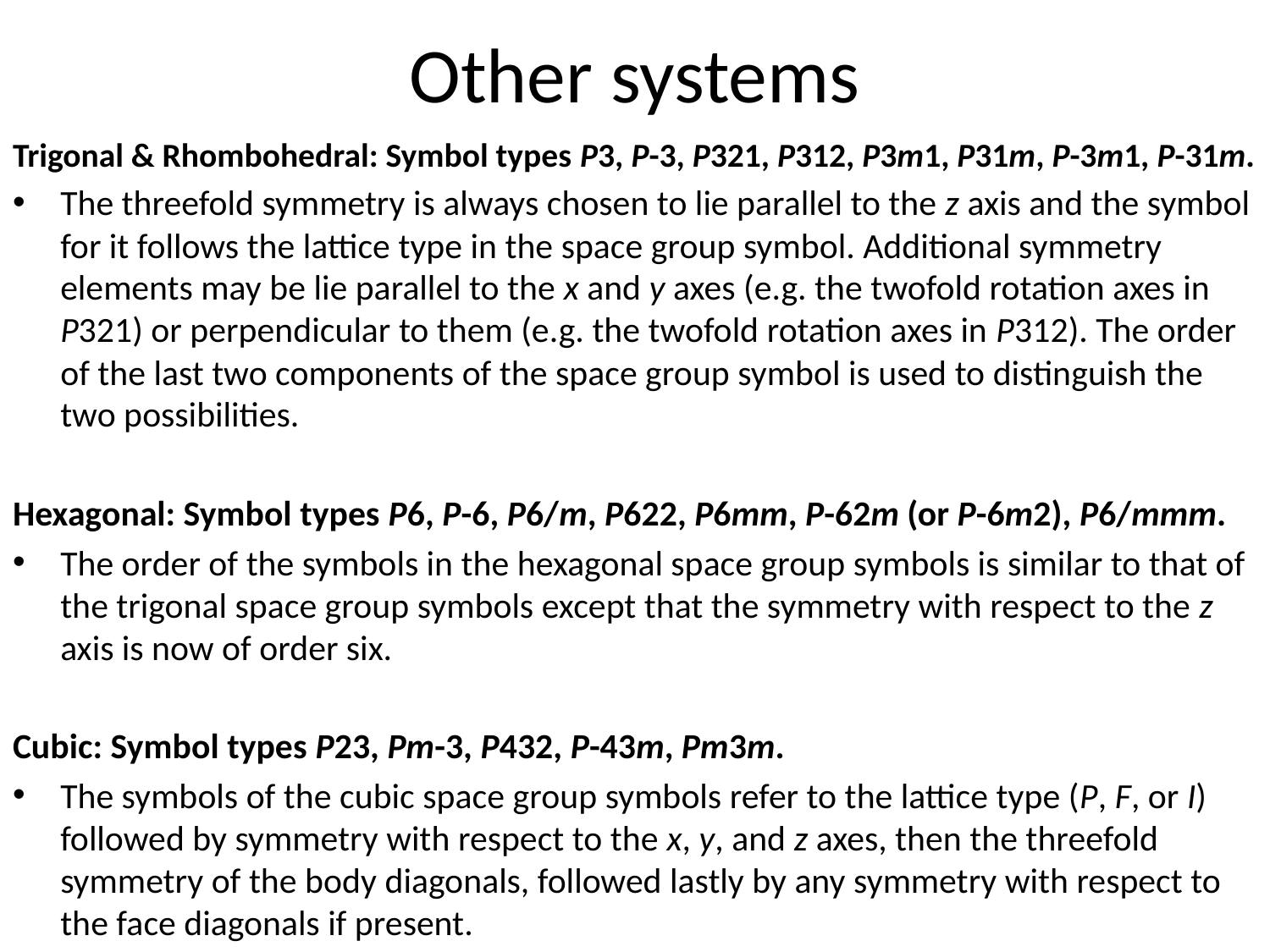

# Other systems
Trigonal & Rhombohedral: Symbol types P3, P-3, P321, P312, P3m1, P31m, P-3m1, P-31m.
The threefold symmetry is always chosen to lie parallel to the z axis and the symbol for it follows the lattice type in the space group symbol. Additional symmetry elements may be lie parallel to the x and y axes (e.g. the twofold rotation axes in P321) or perpendicular to them (e.g. the twofold rotation axes in P312). The order of the last two components of the space group symbol is used to distinguish the two possibilities.

Hexagonal: Symbol types P6, P-6, P6/m, P622, P6mm, P-62m (or P-6m2), P6/mmm.
The order of the symbols in the hexagonal space group symbols is similar to that of the trigonal space group symbols except that the symmetry with respect to the z axis is now of order six.

Cubic: Symbol types P23, Pm-3, P432, P-43m, Pm3m.
The symbols of the cubic space group symbols refer to the lattice type (P, F, or I) followed by symmetry with respect to the x, y, and z axes, then the threefold symmetry of the body diagonals, followed lastly by any symmetry with respect to the face diagonals if present.